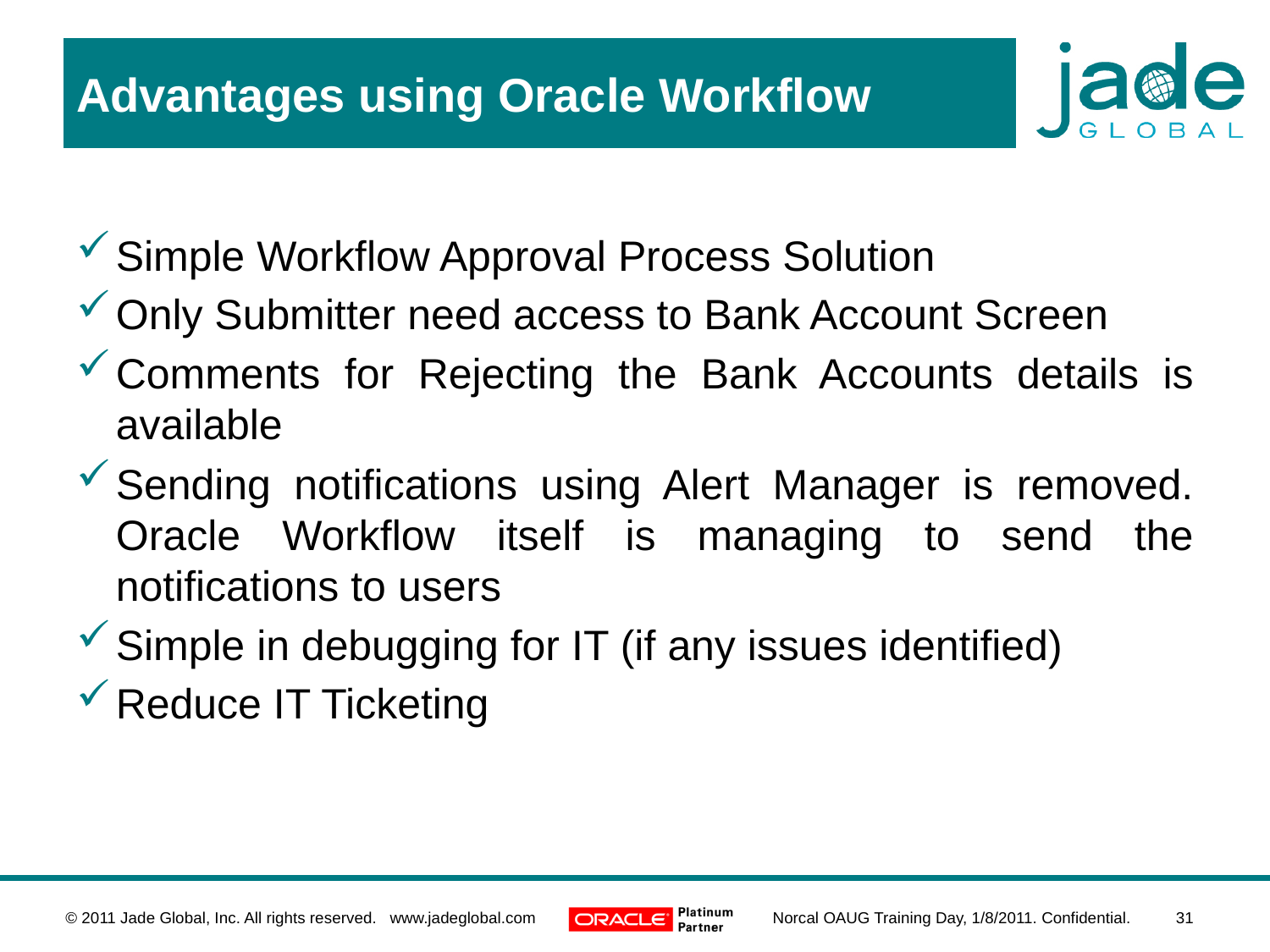

# Advantages using Oracle Workflow
Simple Workflow Approval Process Solution
Only Submitter need access to Bank Account Screen
Comments for Rejecting the Bank Accounts details is available
Sending notifications using Alert Manager is removed. Oracle Workflow itself is managing to send the notifications to users
Simple in debugging for IT (if any issues identified)
Reduce IT Ticketing
© 2011 Jade Global, Inc. All rights reserved.   www.jadeglobal.com
Norcal OAUG Training Day, 1/8/2011. Confidential.
31